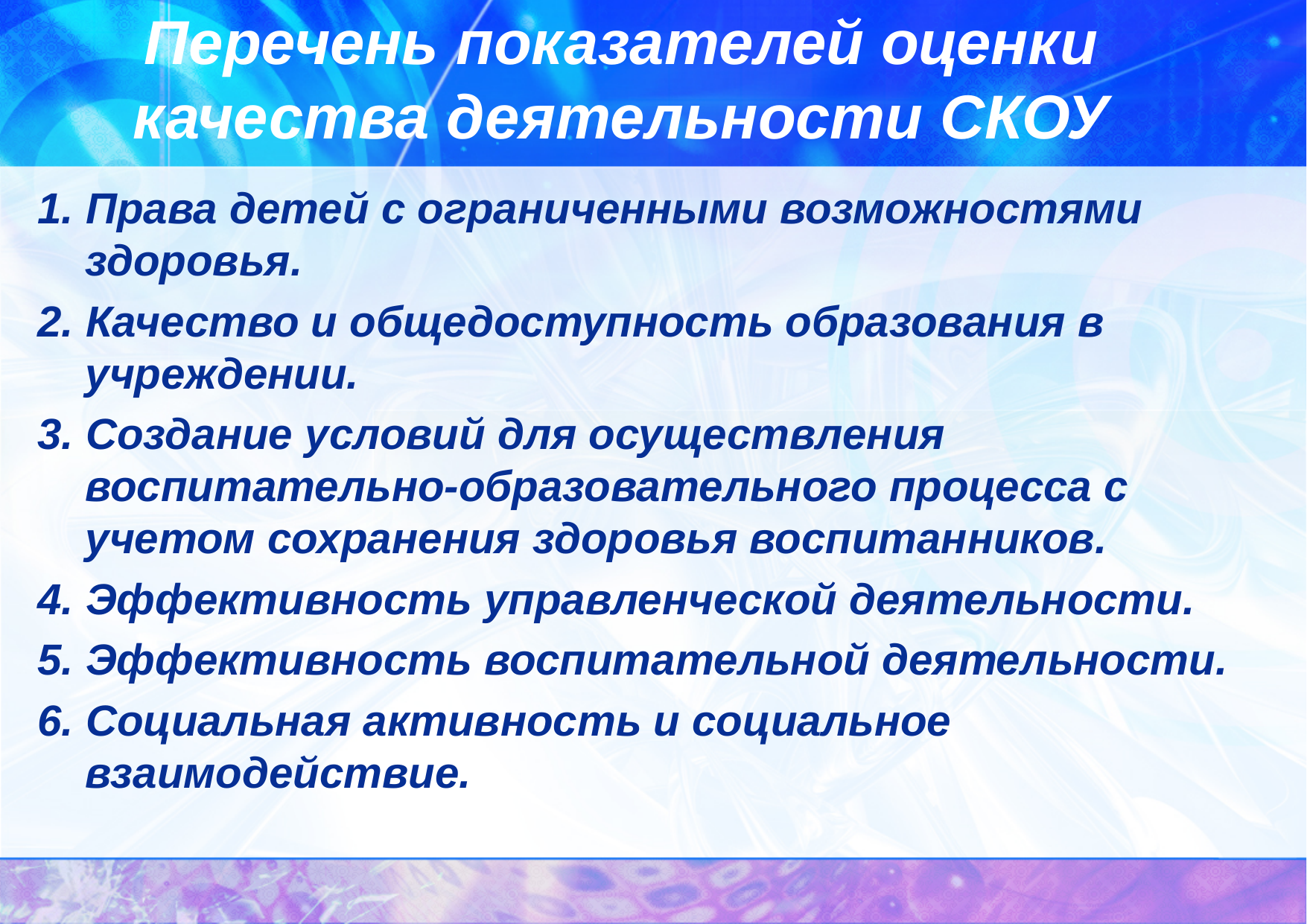

# Перечень показателей оценки качества деятельности СКОУ
1. Права детей с ограниченными возможностями здоровья.
2. Качество и общедоступность образования в учреждении.
3. Создание условий для осуществления воспитательно-образовательного процесса с учетом сохранения здоровья воспитанников.
4. Эффективность управленческой деятельности.
5. Эффективность воспитательной деятельности.
6. Социальная активность и социальное взаимодействие.